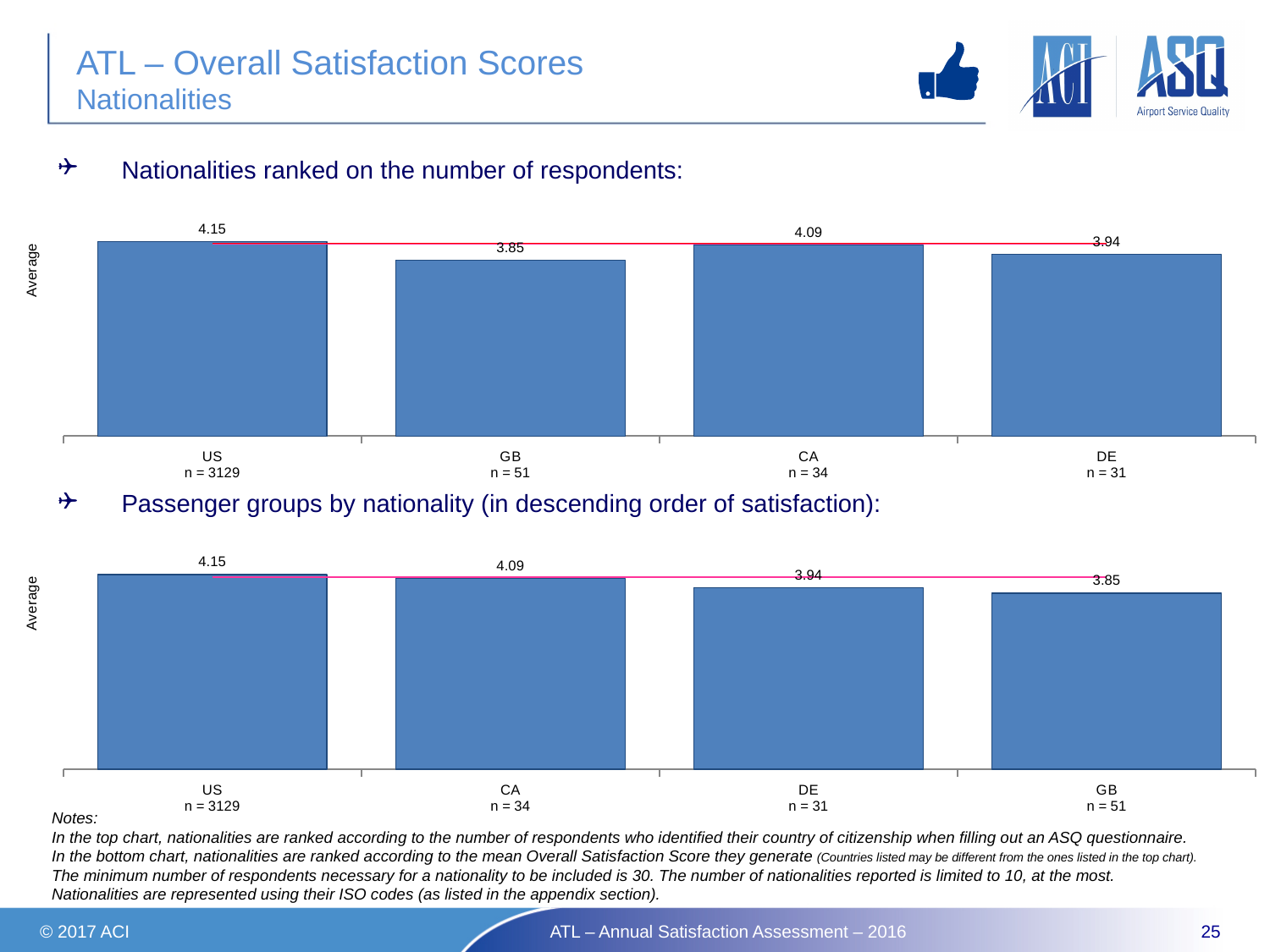

# ATL – Overall Satisfaction Scores Nationalities

### Chart

| Category | Series 1 | Series 2 |
|---|---|---|
| US
n = 3129 | 4.15 | 4.11 |
| GB
n = 51 | 3.85 | 4.11 |
| CA
n = 34 | 4.09 | 4.11 |
| DE
n = 31 | 3.94 | 4.11 |
Nationalities ranked on the number of respondents:

### Chart

| Category | Series 11 | Series 21 |
|---|---|---|
| US
n = 3129 | 4.15 | 4.11 |
| CA
n = 34 | 4.09 | 4.11 |
| DE
n = 31 | 3.94 | 4.11 |
| GB
n = 51 | 3.85 | 4.11 |
Passenger groups by nationality (in descending order of satisfaction):
Notes:
In the top chart, nationalities are ranked according to the number of respondents who identified their country of citizenship when filling out an ASQ questionnaire.
In the bottom chart, nationalities are ranked according to the mean Overall Satisfaction Score they generate (Countries listed may be different from the ones listed in the top chart).
The minimum number of respondents necessary for a nationality to be included is 30. The number of nationalities reported is limited to 10, at the most.
Nationalities are represented using their ISO codes (as listed in the appendix section).
© 2017 ACI
ATL – Annual Satisfaction Assessment – 2016
25